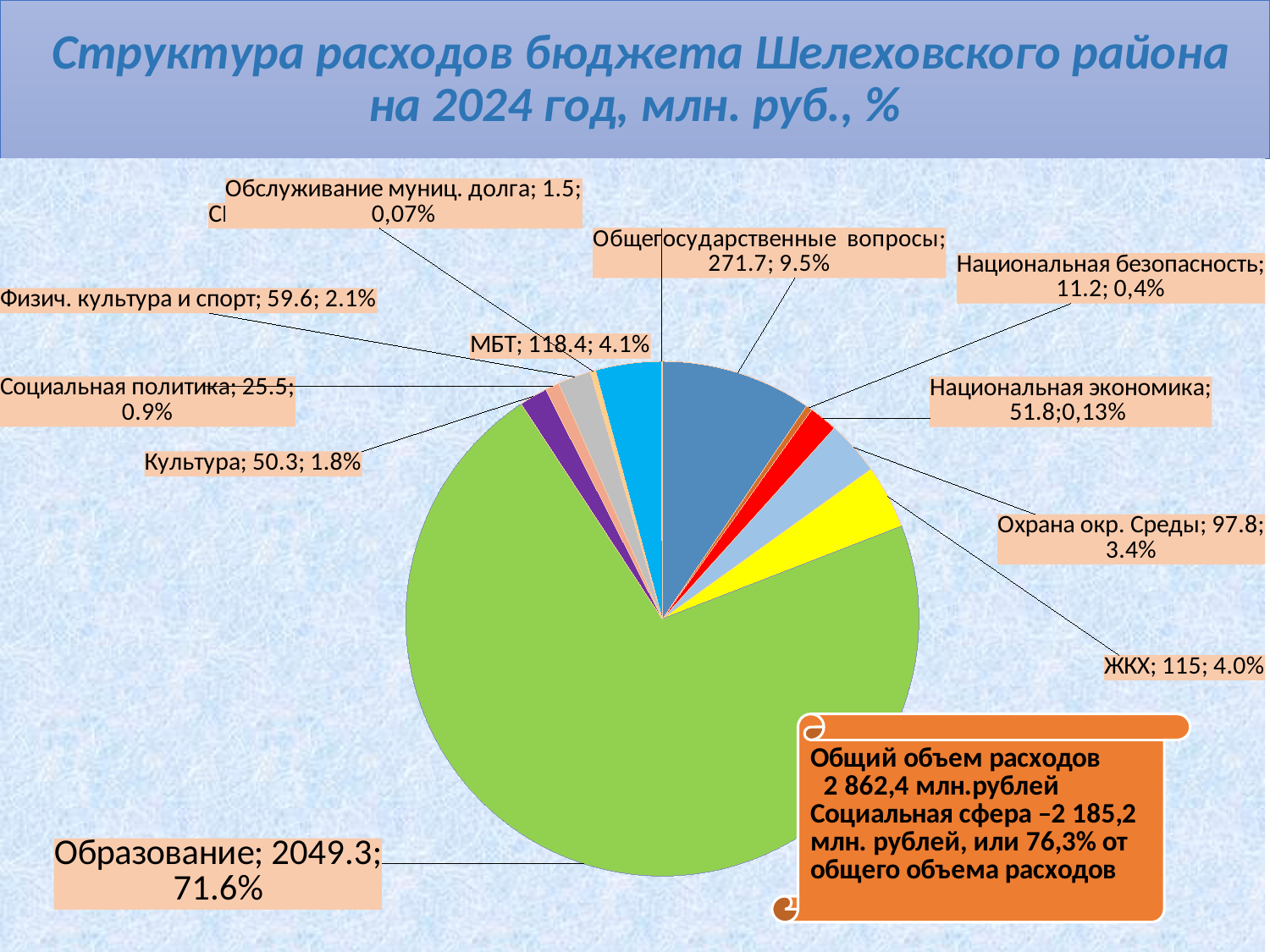

# Структура расходов бюджета Шелеховского района на 2024 год, млн. руб., %

### Chart

| Category | 2024 |
|---|---|
| Общегосударственные  вопросы | 271.7 |
| Национальная безопасность | 11.2 |
| Национальная экономика | 51.8 |
| Охрана окр. Среды | 97.8 |
| ЖКХ | 115.0 |
| Образование | 2049.3 |
| Культура | 50.3 |
| Социальная политика | 25.5 |
| Физич. культура и спорт | 59.6 |
| СМИ | 9.8 |
| МБТ | 118.4 |
| Обслуживание муниц. долга | 1.5 |